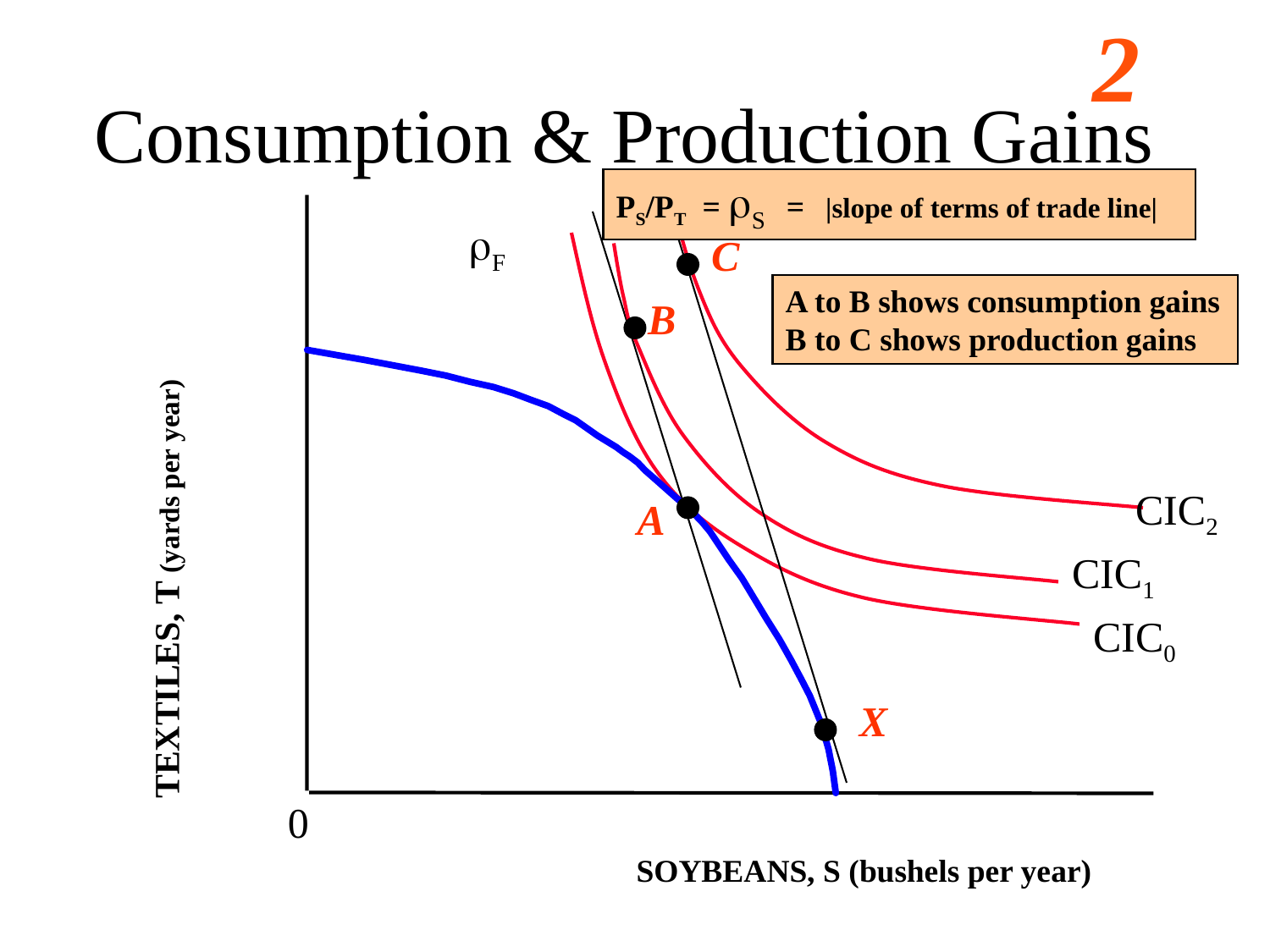

# Consumption & Production Gains
PS/PT  = ρS = |slope of terms of trade line|

ρF

C

A to B shows consumption gains
B to C shows production gains
B

CIC2
A

CIC1
TEXTILES, T (yards per year)
CIC0
X

0

SOYBEANS, S (bushels per year)